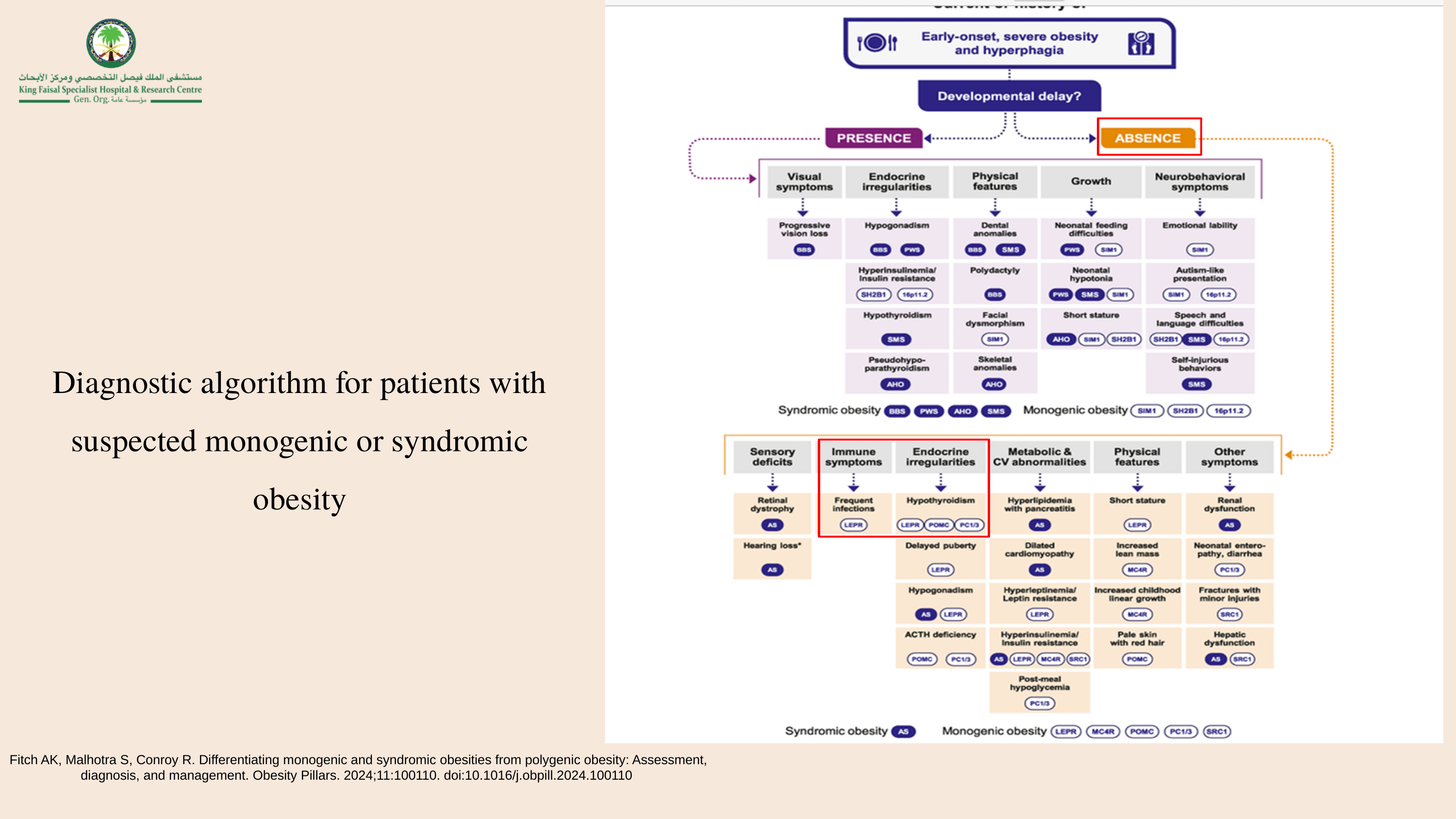

Diagnostic algorithm for patients with suspected monogenic or syndromic obesity

Fitch AK, Malhotra S, Conroy R. Differentiating monogenic and syndromic obesities from polygenic obesity: Assessment, diagnosis, and management. Obesity Pillars. 2024;11:100110. doi:10.1016/j.obpill.2024.100110